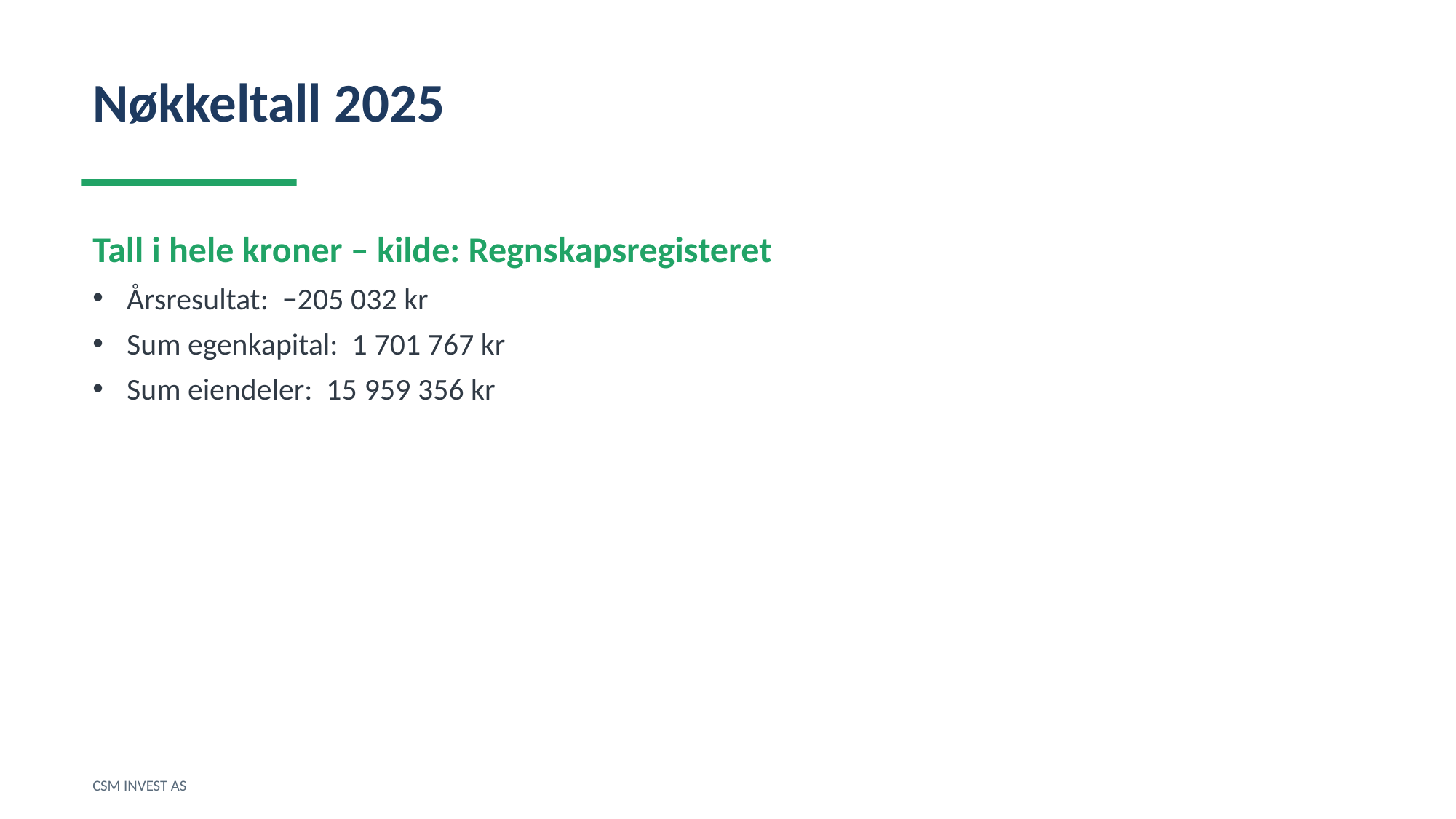

Nøkkeltall 2025

Tall i hele kroner – kilde: Regnskapsregisteret
Årsresultat:  −205 032 kr
Sum egenkapital:  1 701 767 kr
Sum eiendeler:  15 959 356 kr
CSM INVEST AS